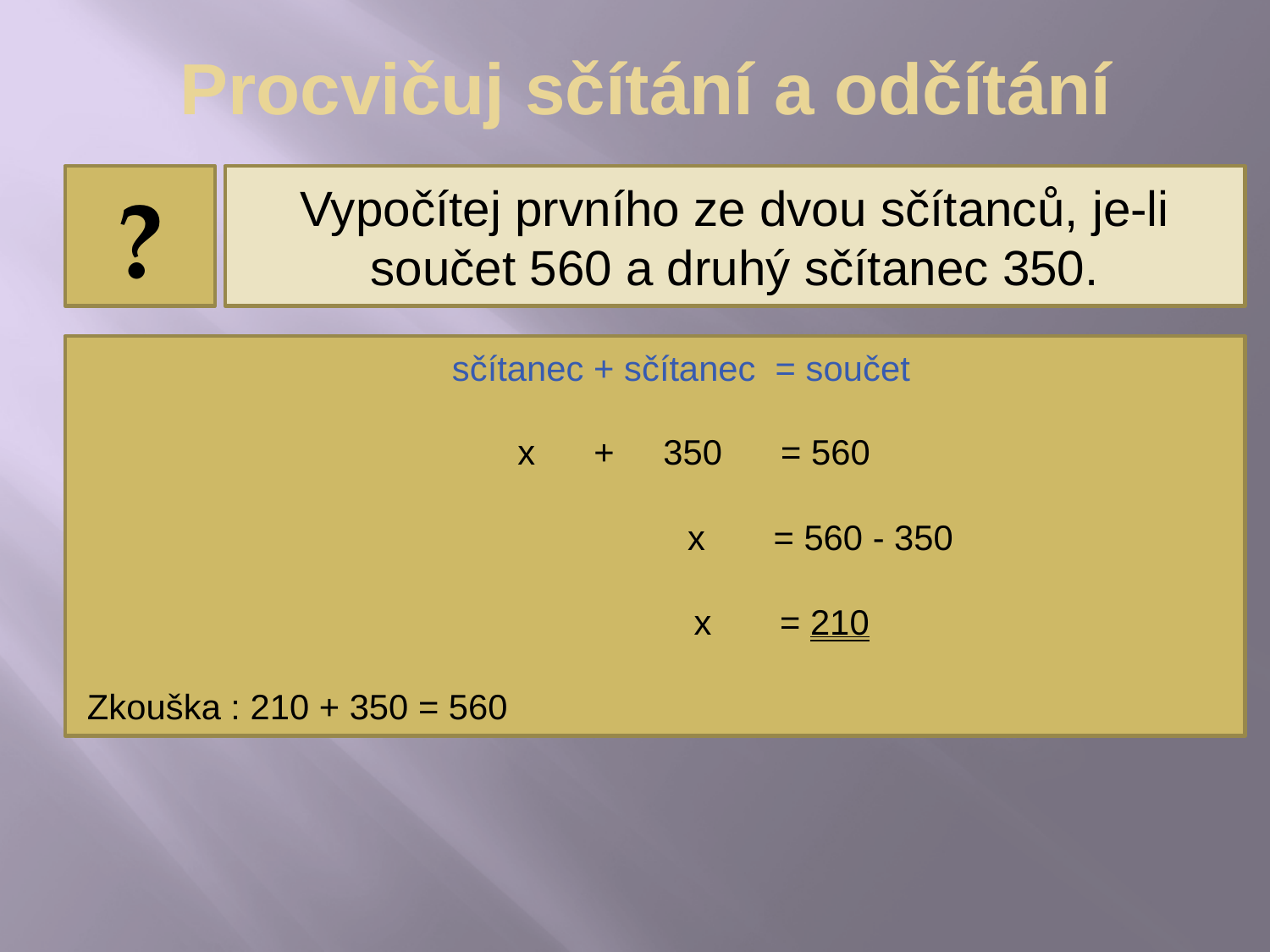

Procvičuj sčítání a odčítání
?
Vypočítej prvního ze dvou sčítanců, je-li součet 560 a druhý sčítanec 350.

       sčítanec + sčítanec  = součet

        x      +     350      = 560

                                   x       = 560 - 350

                          x       = 210

 Zkouška : 210 + 350 = 560